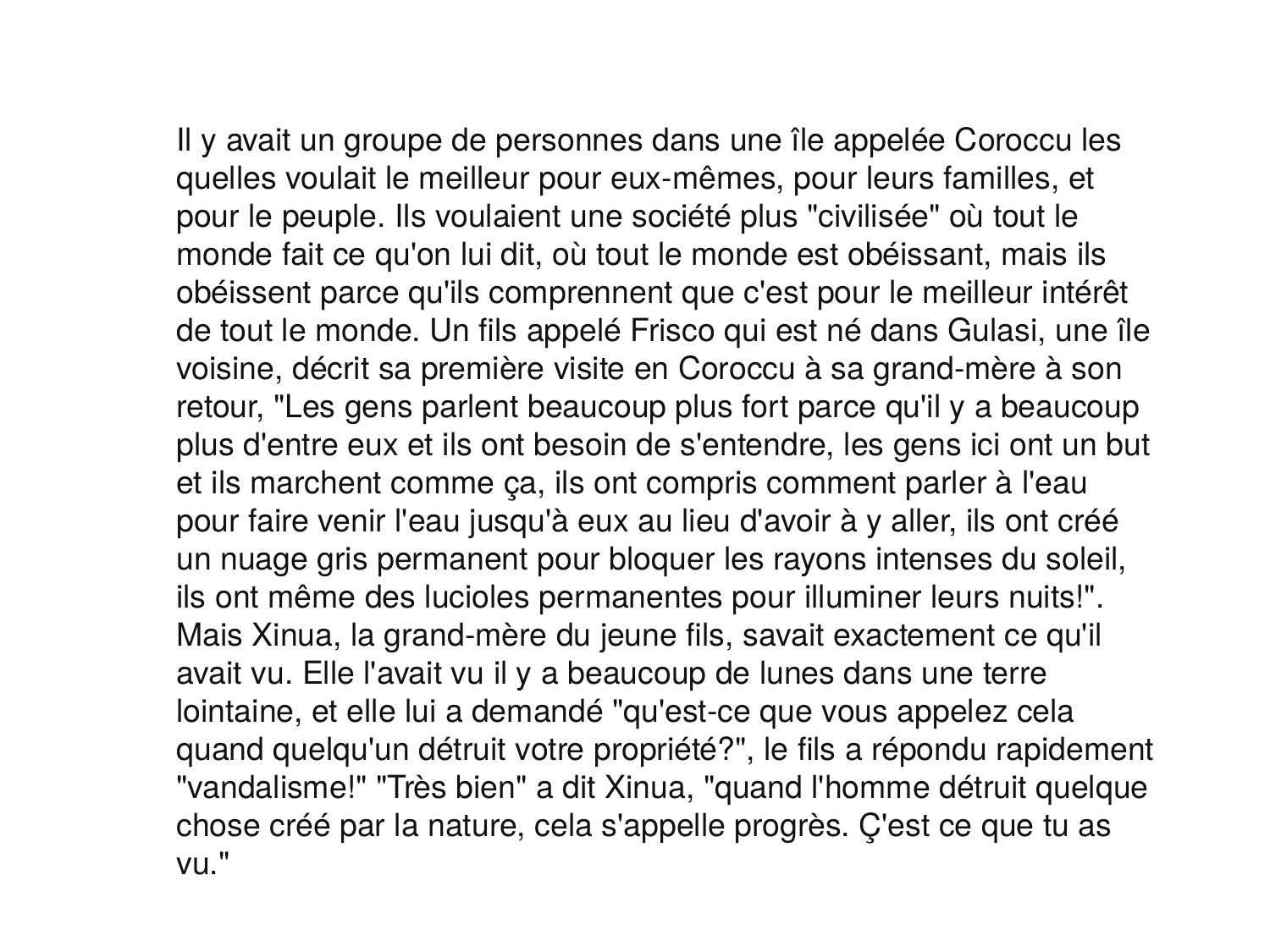

Il y avait un groupe de personnes dans une île appelée Coroccu les quelles voulait le meilleur pour eux-mêmes, pour leurs familles, et pour le peuple. Ils voulaient une société plus "civilisée" où tout le monde fait ce qu'on lui dit, où tout le monde est obéissant, mais ils obéissent parce qu'ils comprennent que c'est pour le meilleur intérêt de tout le monde. Un fils appelé Frisco qui est né dans Gulasi, une île voisine, décrit sa première visite en Coroccu à sa grand-mère à son retour, "Les gens parlent beaucoup plus fort parce qu'il y a beaucoup plus d'entre eux et ils ont besoin de s'entendre, les gens ici ont un but et ils marchent comme ça, ils ont compris comment parler à l'eau pour faire venir l'eau jusqu'à eux au lieu d'avoir à y aller, ils ont créé un nuage gris permanent pour bloquer les rayons intenses du soleil, ils ont même des lucioles permanentes pour illuminer leurs nuits!". Mais Xinua, la grand-mère du jeune fils, savait exactement ce qu'il avait vu. Elle l'avait vu il y a beaucoup de lunes dans une terre lointaine, et elle lui a demandé "qu'est-ce que vous appelez cela quand quelqu'un détruit votre propriété?", le fils a répondu rapidement "vandalisme!" "Très bien" a dit Xinua, "quand l'homme détruit quelque chose créé par la nature, cela s'appelle progrès. Ç'est ce que tu as vu."